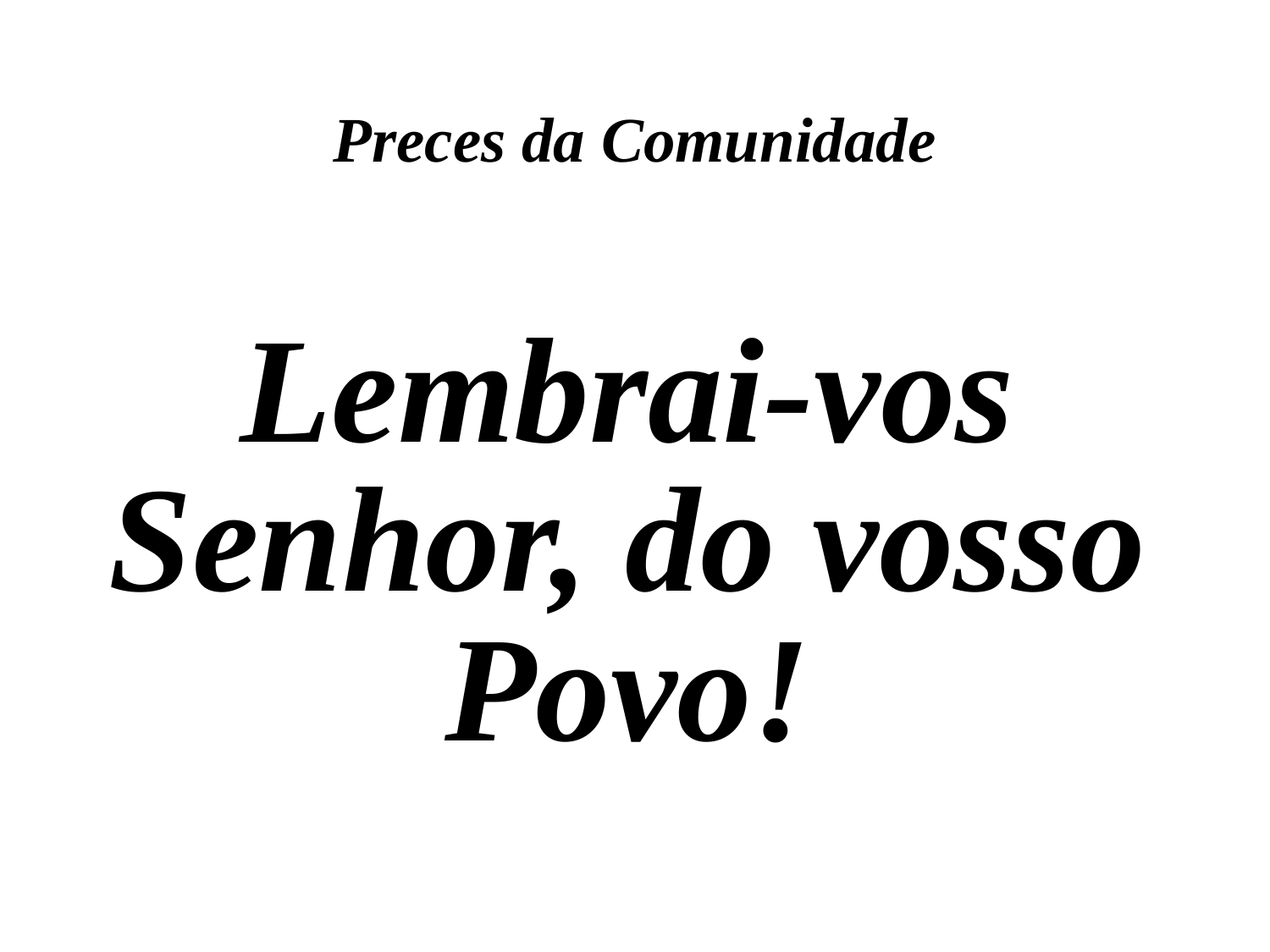

Preces da Comunidade
Lembrai-vos Senhor, do vosso Povo!